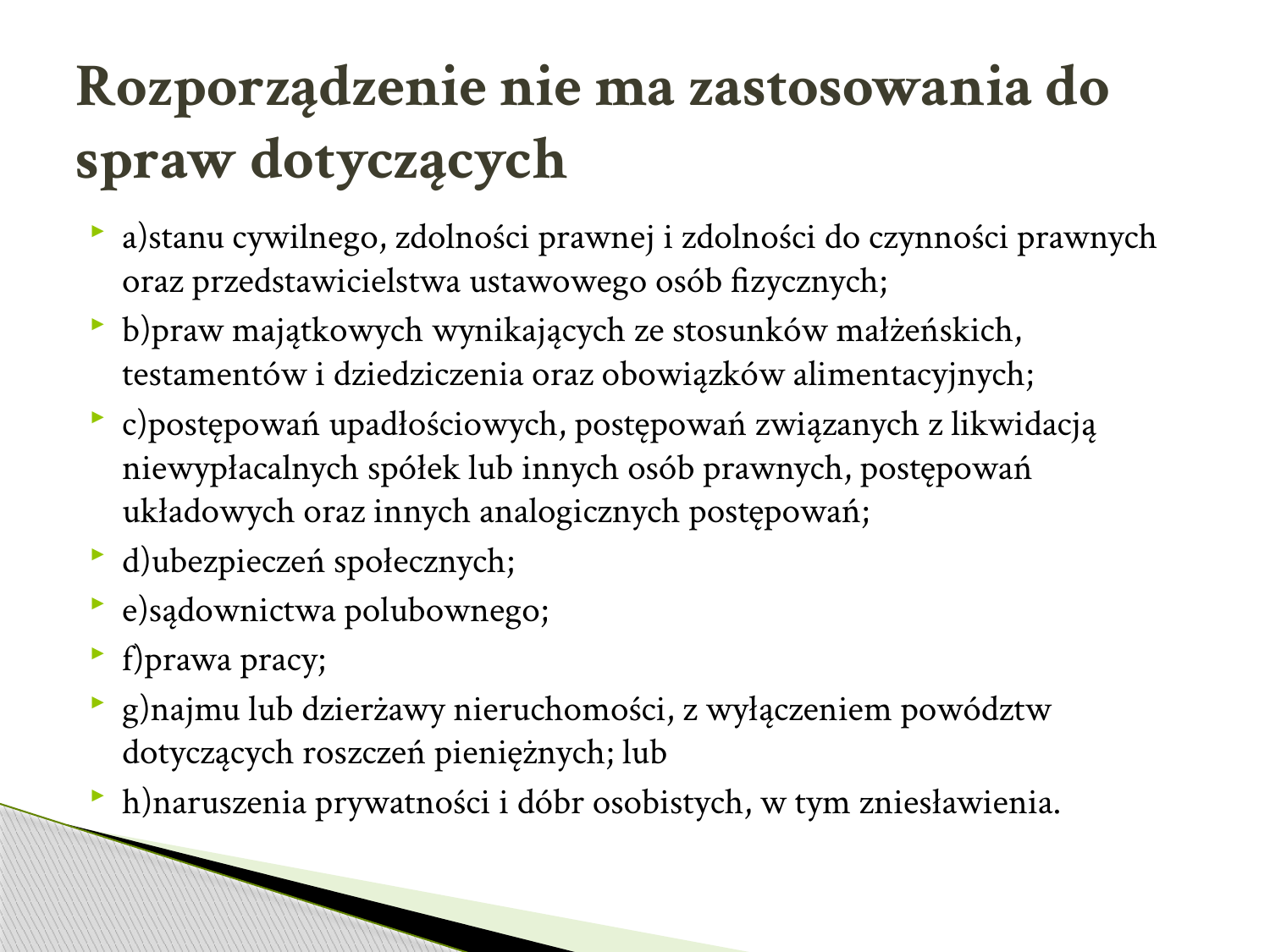

# Rozporządzenie nie ma zastosowania do spraw dotyczących
a)stanu cywilnego, zdolności prawnej i zdolności do czynności prawnych oraz przedstawicielstwa ustawowego osób fizycznych;
b)praw majątkowych wynikających ze stosunków małżeńskich, testamentów i dziedziczenia oraz obowiązków alimentacyjnych;
c)postępowań upadłościowych, postępowań związanych z likwidacją niewypłacalnych spółek lub innych osób prawnych, postępowań układowych oraz innych analogicznych postępowań;
d)ubezpieczeń społecznych;
e)sądownictwa polubownego;
f)prawa pracy;
g)najmu lub dzierżawy nieruchomości, z wyłączeniem powództw dotyczących roszczeń pieniężnych; lub
h)naruszenia prywatności i dóbr osobistych, w tym zniesławienia.